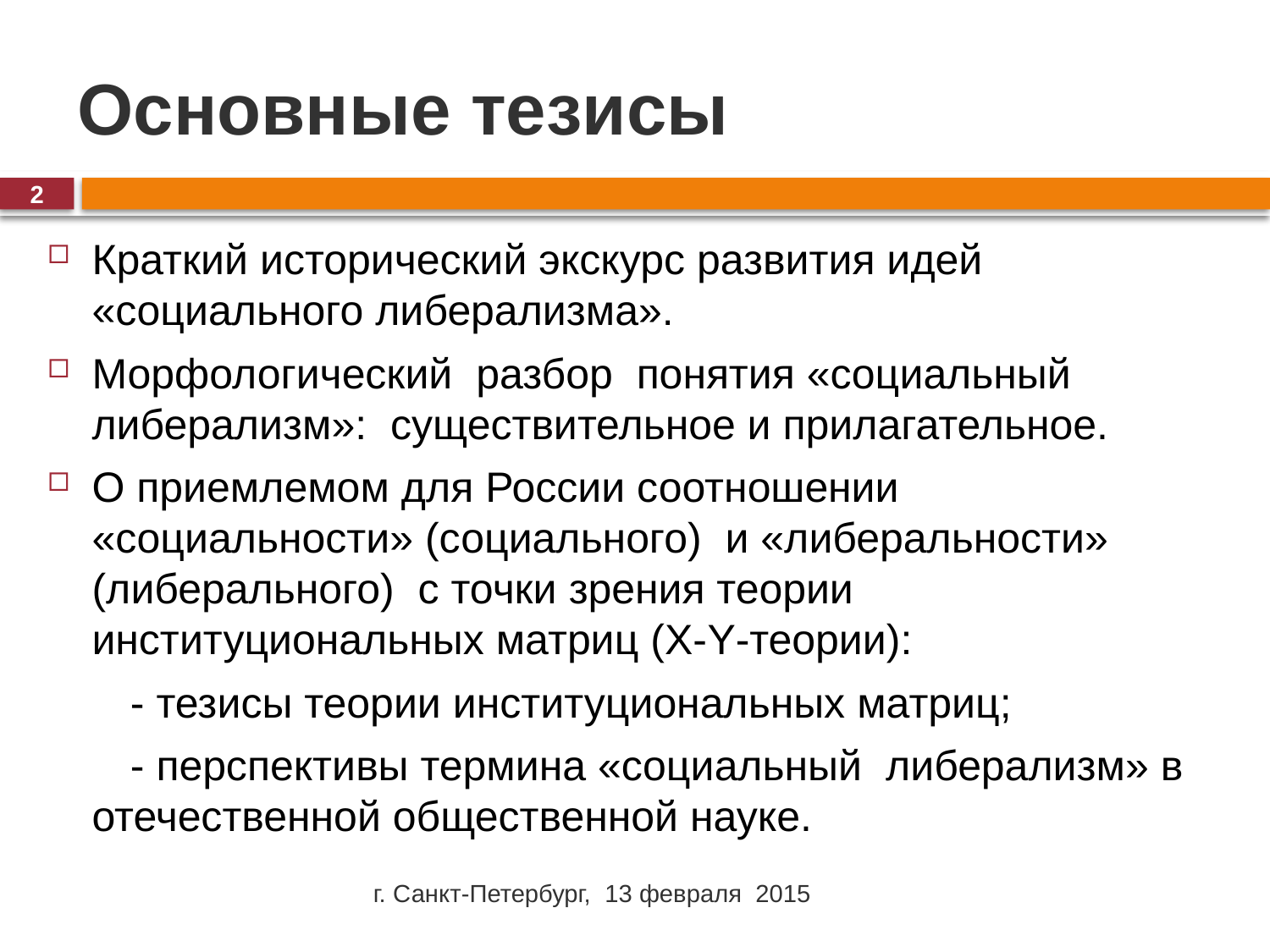

# Основные тезисы
2
Краткий исторический экскурс развития идей «социального либерализма».
Морфологический  разбор  понятия «социальный либерализм»:  существительное и прилагательное.
О приемлемом для России соотношении «социальности» (социального)  и «либеральности» (либерального)  с точки зрения теории институциональных матриц (Х-Y-теории):
       - тезисы теории институциональных матриц;
       - перспективы термина «социальный  либерализм» в отечественной общественной науке.
г. Санкт-Петербург,  13 февраля  2015